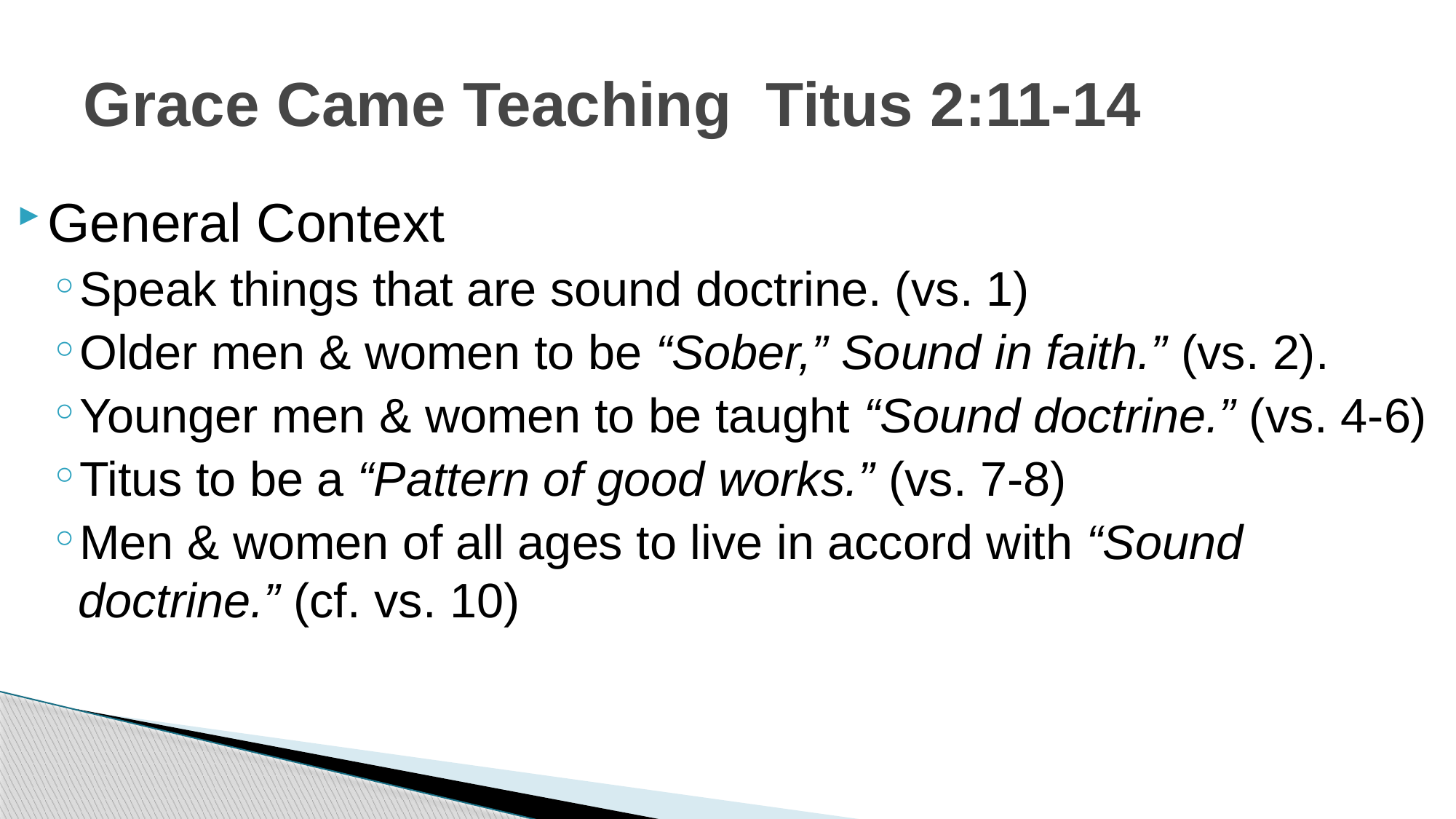

# Grace Came Teaching  Titus 2:11-14
General Context
Speak things that are sound doctrine. (vs. 1)
Older men & women to be “Sober,” Sound in faith.” (vs. 2).
Younger men & women to be taught “Sound doctrine.” (vs. 4-6)
Titus to be a “Pattern of good works.” (vs. 7-8)
Men & women of all ages to live in accord with “Sound doctrine.” (cf. vs. 10)